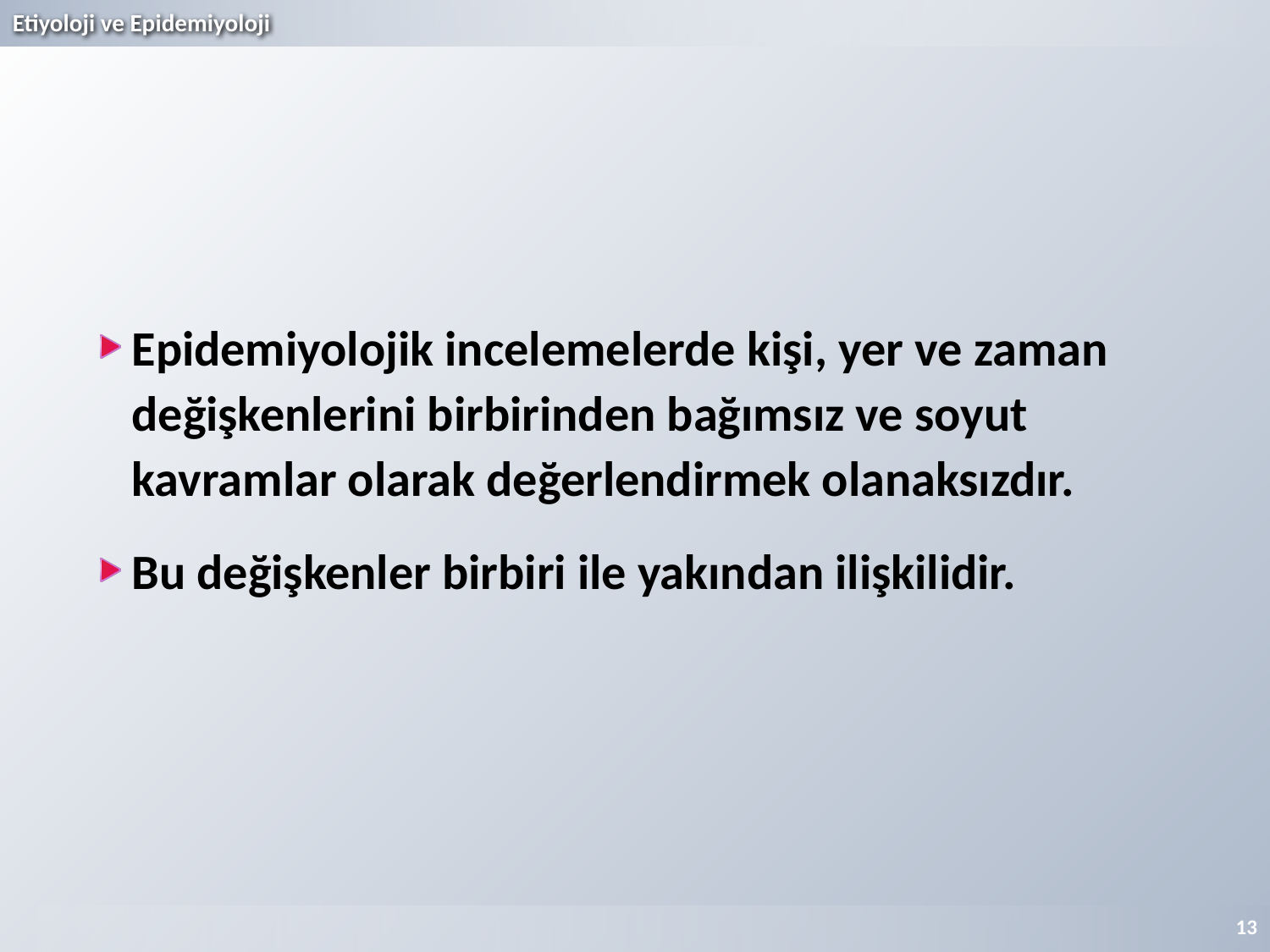

Epidemiyolojik incelemelerde kişi, yer ve zaman değişkenlerini birbirinden bağımsız ve soyut kavramlar olarak değerlendirmek olanaksızdır.
Bu değişkenler birbiri ile yakından ilişkilidir.
13